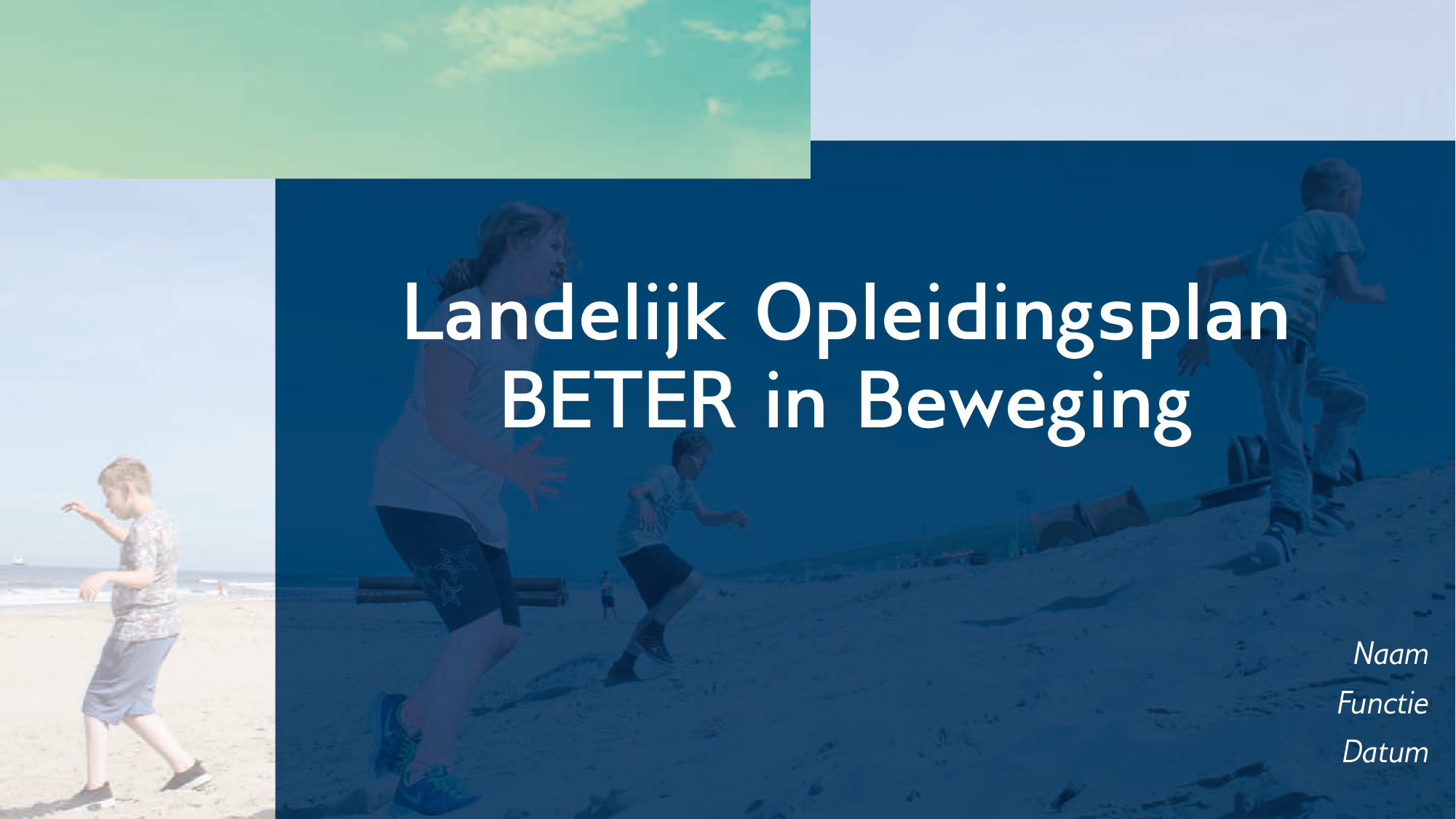

# Landelijk Opleidingsplan BETER in Beweging

Naam
Functie
Datum